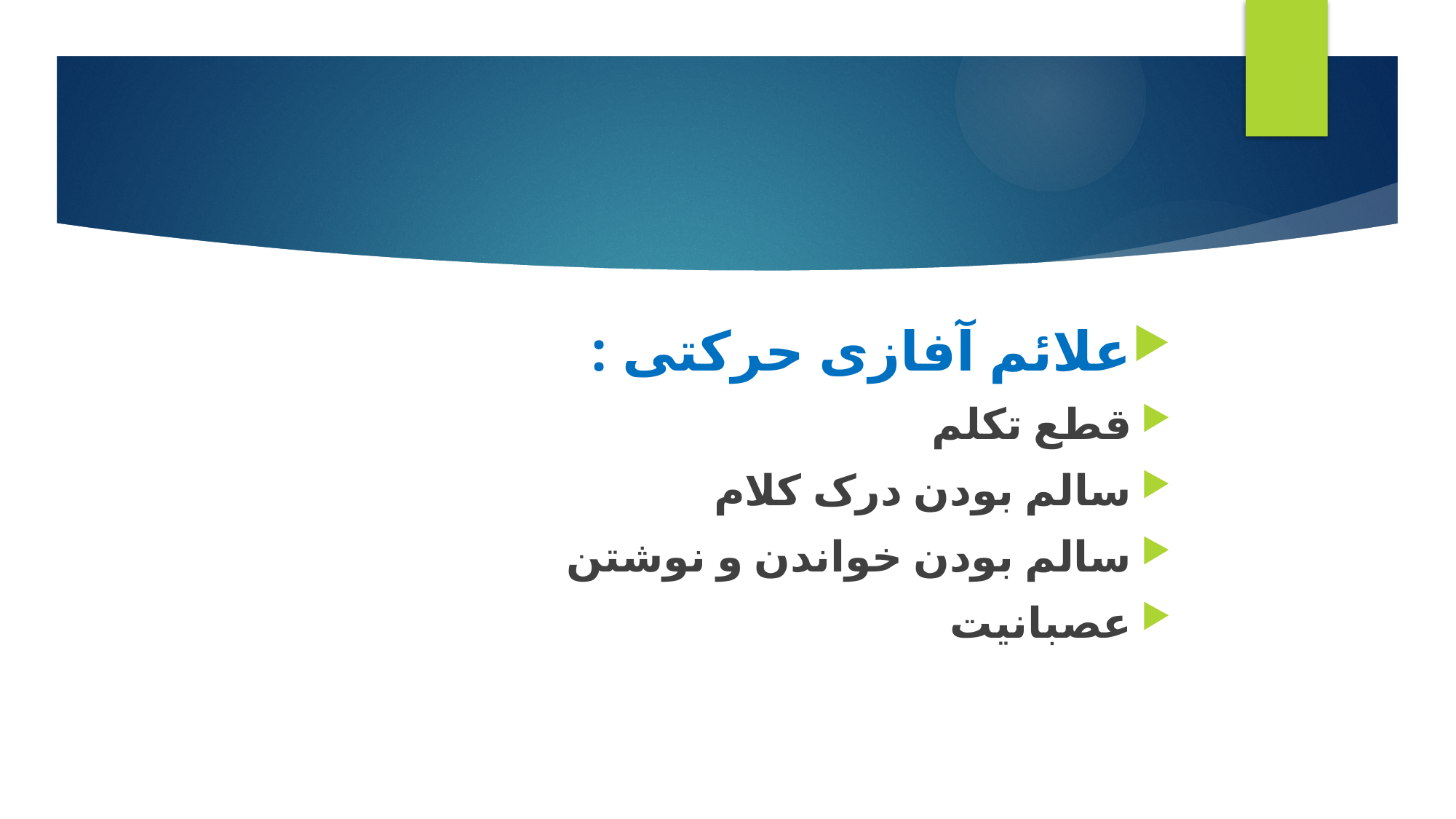

#
علائم آفازی حرکتی :
قطع تکلم
سالم بودن درک کلام
سالم بودن خواندن و نوشتن
عصبانیت